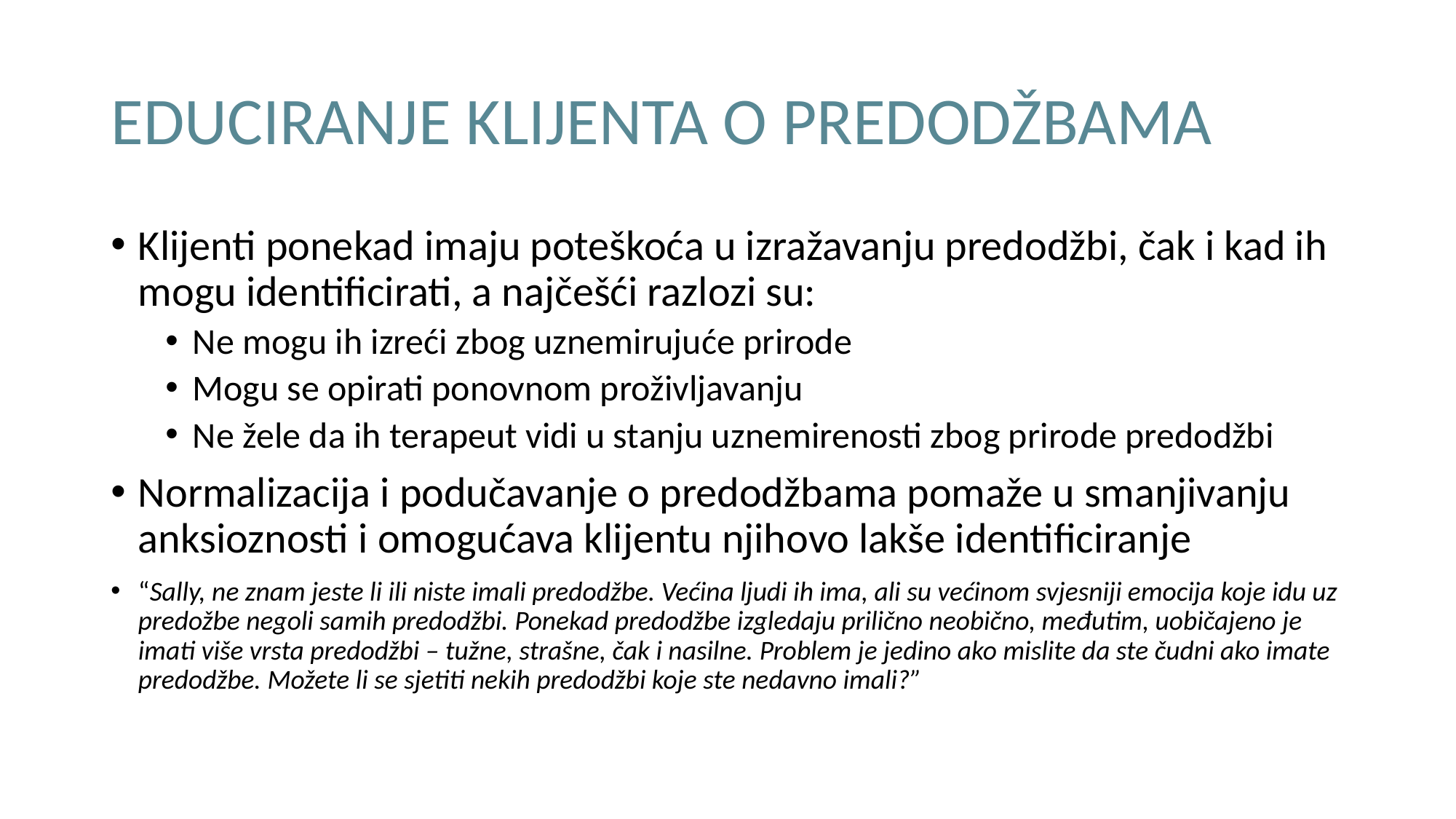

# EDUCIRANJE KLIJENTA O PREDODŽBAMA
Klijenti ponekad imaju poteškoća u izražavanju predodžbi, čak i kad ih mogu identificirati, a najčešći razlozi su:
Ne mogu ih izreći zbog uznemirujuće prirode
Mogu se opirati ponovnom proživljavanju
Ne žele da ih terapeut vidi u stanju uznemirenosti zbog prirode predodžbi
Normalizacija i podučavanje o predodžbama pomaže u smanjivanju anksioznosti i omogućava klijentu njihovo lakše identificiranje
“Sally, ne znam jeste li ili niste imali predodžbe. Većina ljudi ih ima, ali su većinom svjesniji emocija koje idu uz predožbe negoli samih predodžbi. Ponekad predodžbe izgledaju prilično neobično, međutim, uobičajeno je imati više vrsta predodžbi – tužne, strašne, čak i nasilne. Problem je jedino ako mislite da ste čudni ako imate predodžbe. Možete li se sjetiti nekih predodžbi koje ste nedavno imali?”